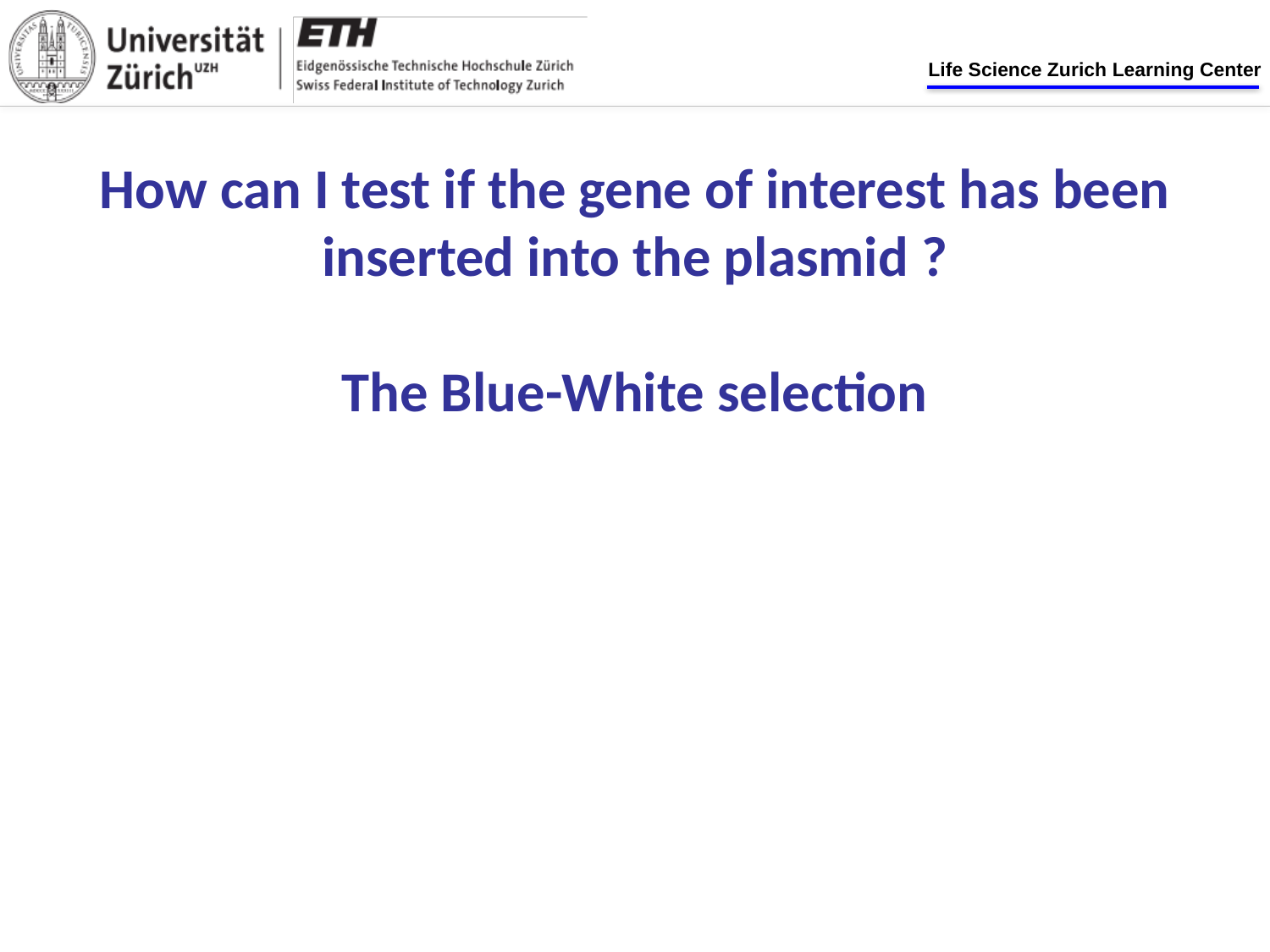

# How can I test if the gene of interest has been inserted into the plasmid ? The Blue-White selection